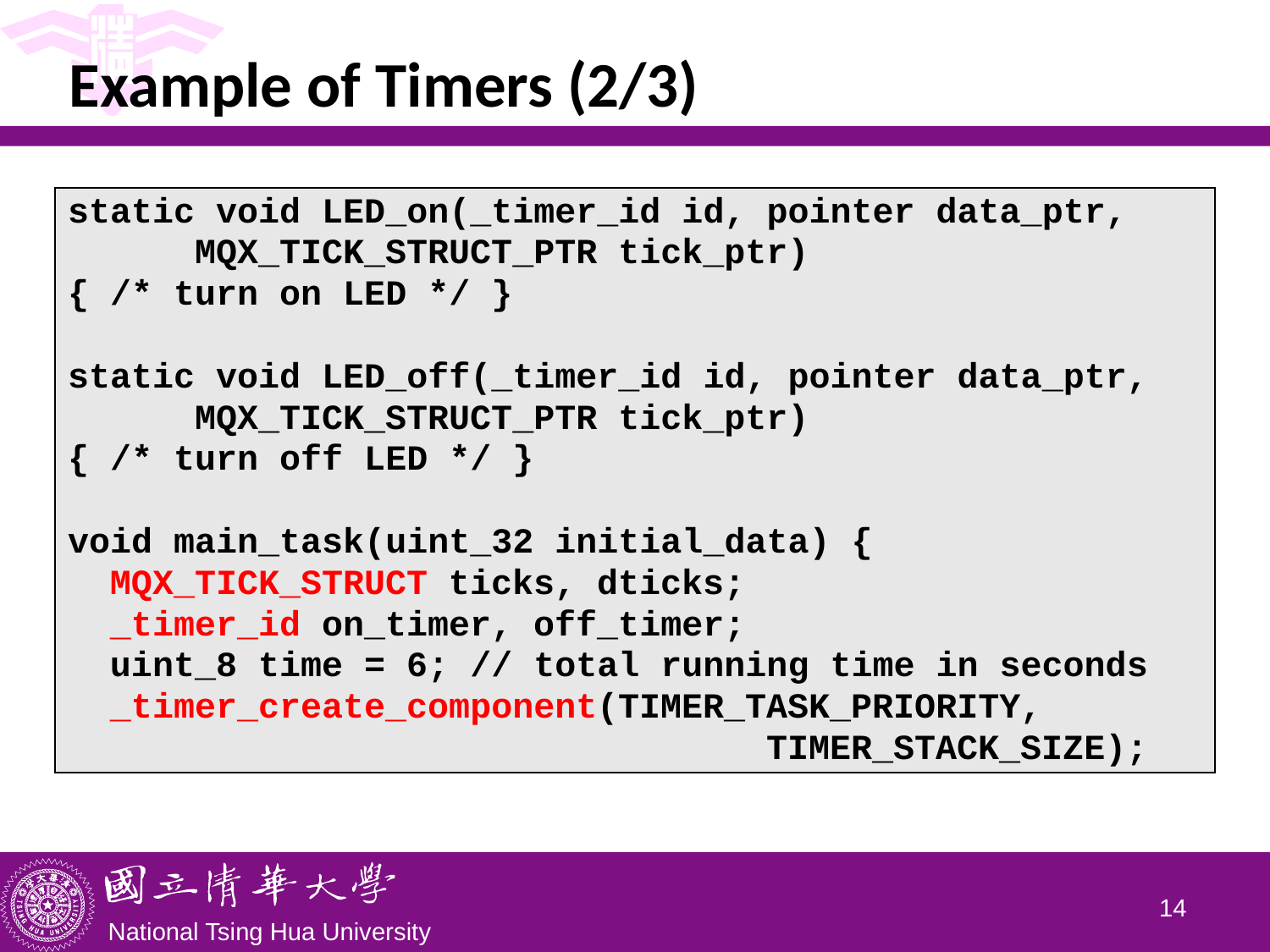

Example of Timers (2/3)
| static void LED\_on(\_timer\_id id, pointer data\_ptr, MQX\_TICK\_STRUCT\_PTR tick\_ptr) { /\* turn on LED \*/ } static void LED\_off(\_timer\_id id, pointer data\_ptr, MQX\_TICK\_STRUCT\_PTR tick\_ptr) { /\* turn off LED \*/ } void main\_task(uint\_32 initial\_data) { MQX\_TICK\_STRUCT ticks, dticks; \_timer\_id on\_timer, off\_timer; uint\_8 time = 6; // total running time in seconds \_timer\_create\_component(TIMER\_TASK\_PRIORITY, TIMER\_STACK\_SIZE); |
| --- |
14